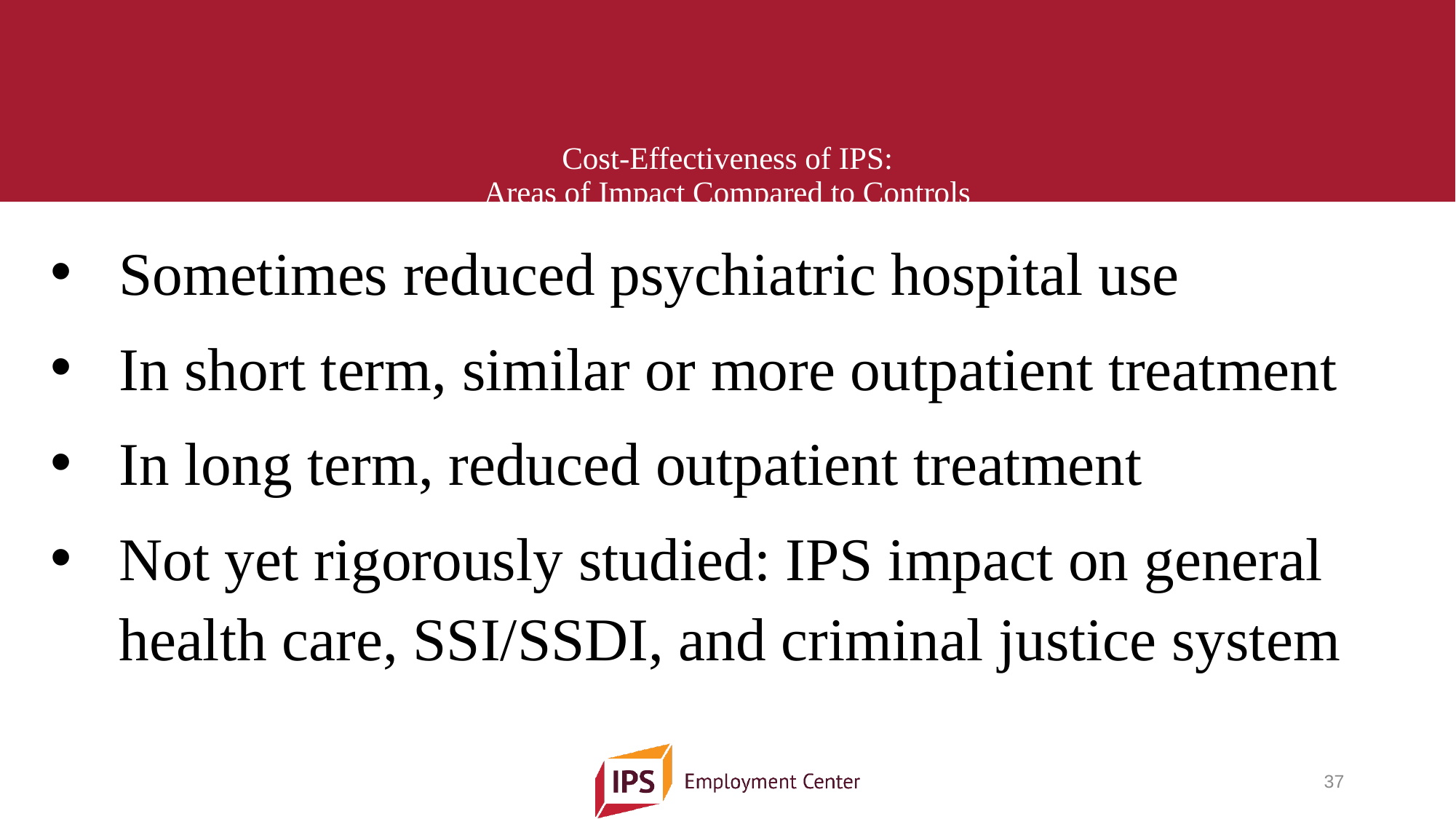

# Cost-Effectiveness of IPS: Areas of Impact Compared to Controls
Sometimes reduced psychiatric hospital use
In short term, similar or more outpatient treatment
In long term, reduced outpatient treatment
Not yet rigorously studied: IPS impact on general health care, SSI/SSDI, and criminal justice system

37